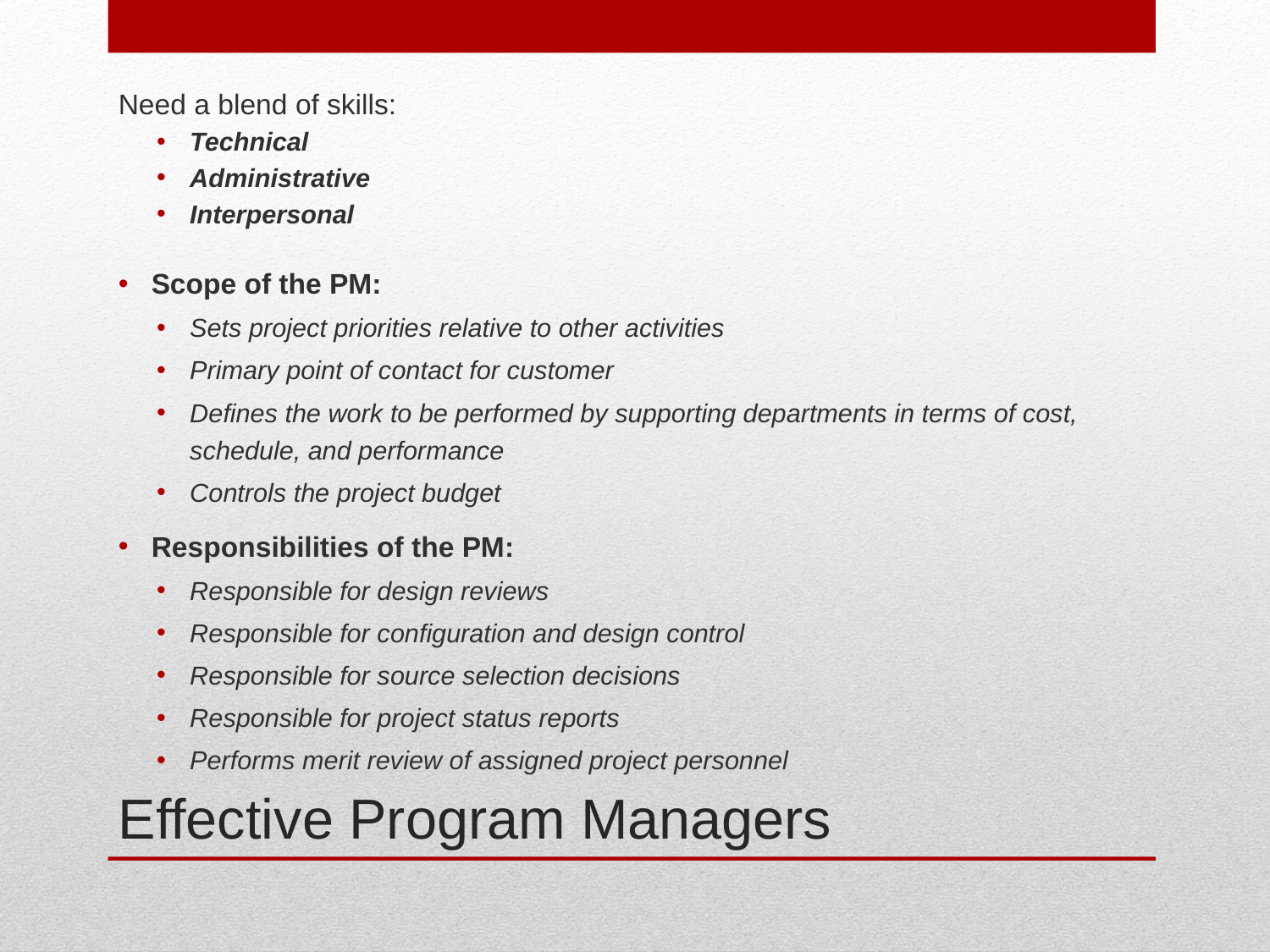

Need a blend of skills:
Technical
Administrative
Interpersonal

Scope of the PM:
Sets project priorities relative to other activities
Primary point of contact for customer
Defines the work to be performed by supporting departments in terms of cost, schedule, and performance
Controls the project budget

Responsibilities of the PM:
Responsible for design reviews
Responsible for configuration and design control
Responsible for source selection decisions
Responsible for project status reports
Performs merit review of assigned project personnel
# Effective Program Managers